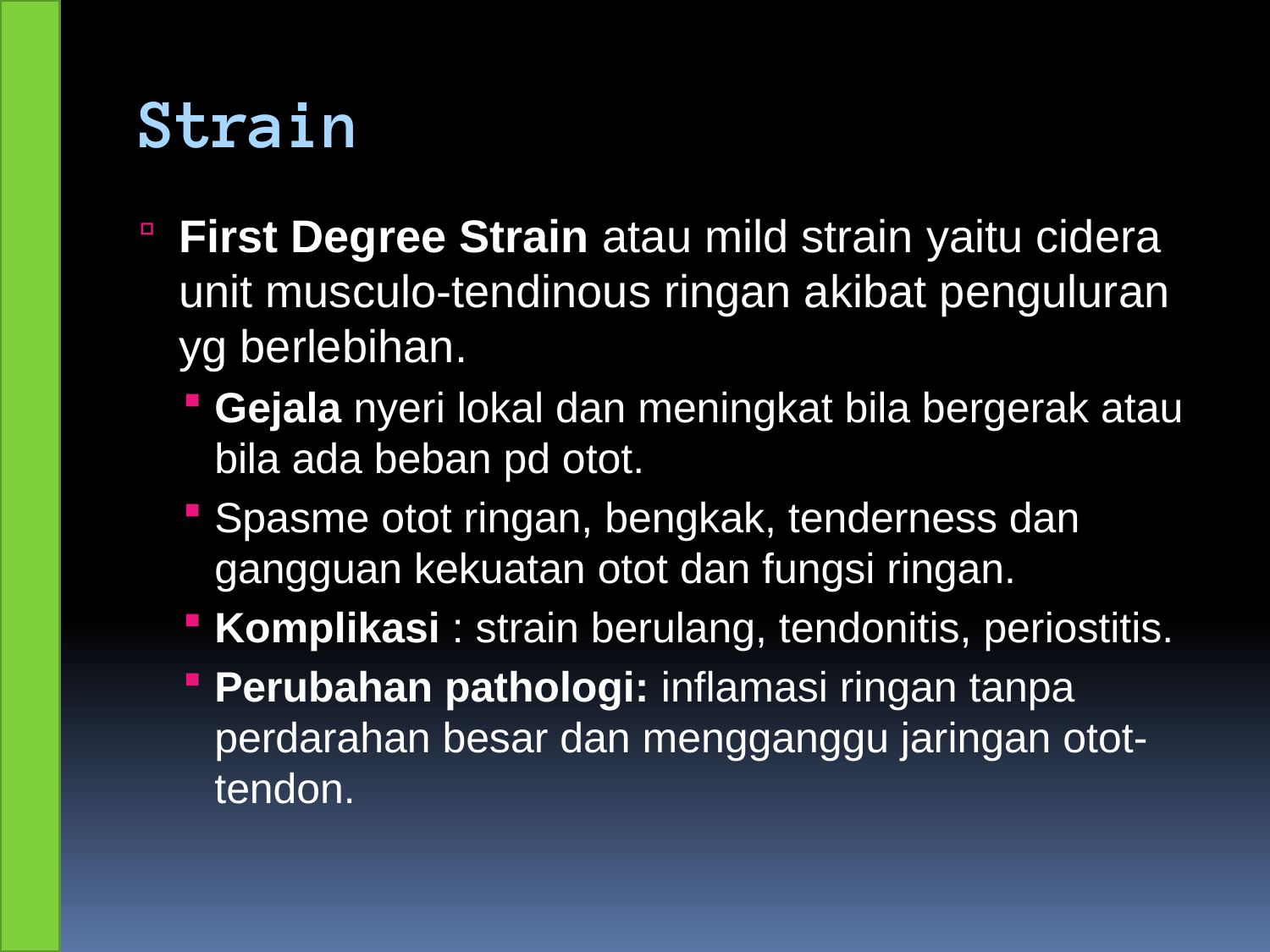

# Strain
First Degree Strain atau mild strain yaitu cidera unit musculo-tendinous ringan akibat penguluran yg berlebihan.
Gejala nyeri lokal dan meningkat bila bergerak atau bila ada beban pd otot.
Spasme otot ringan, bengkak, tenderness dan gangguan kekuatan otot dan fungsi ringan.
Komplikasi : strain berulang, tendonitis, periostitis.
Perubahan pathologi: inflamasi ringan tanpa perdarahan besar dan mengganggu jaringan otot-tendon.